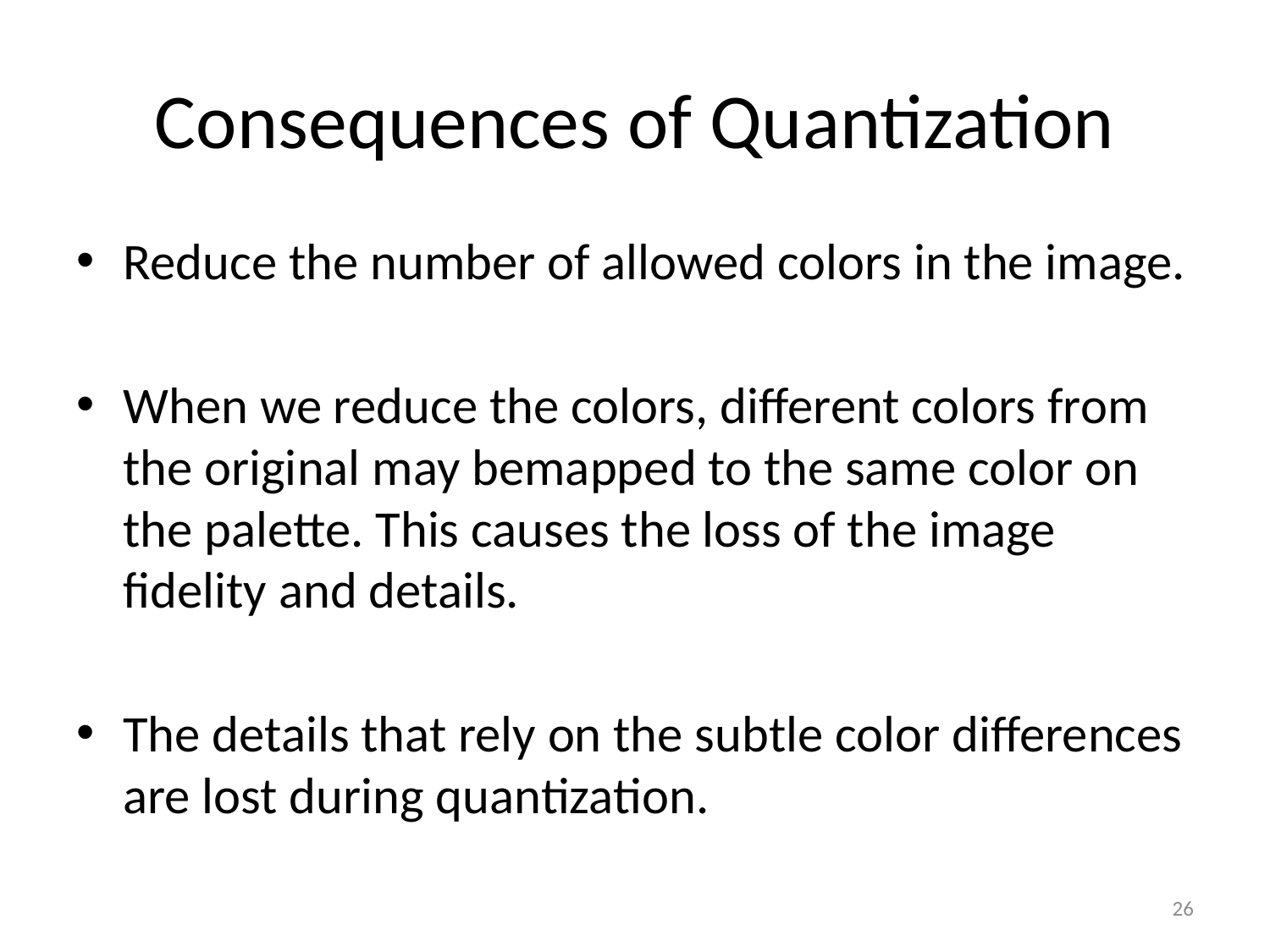

# Consequences of Quantization
Reduce the number of allowed colors in the image.

When we reduce the colors, different colors from the original may bemapped to the same color on the palette. This causes the loss of the image fidelity and details.

The details that rely on the subtle color differences are lost during quantization.
26